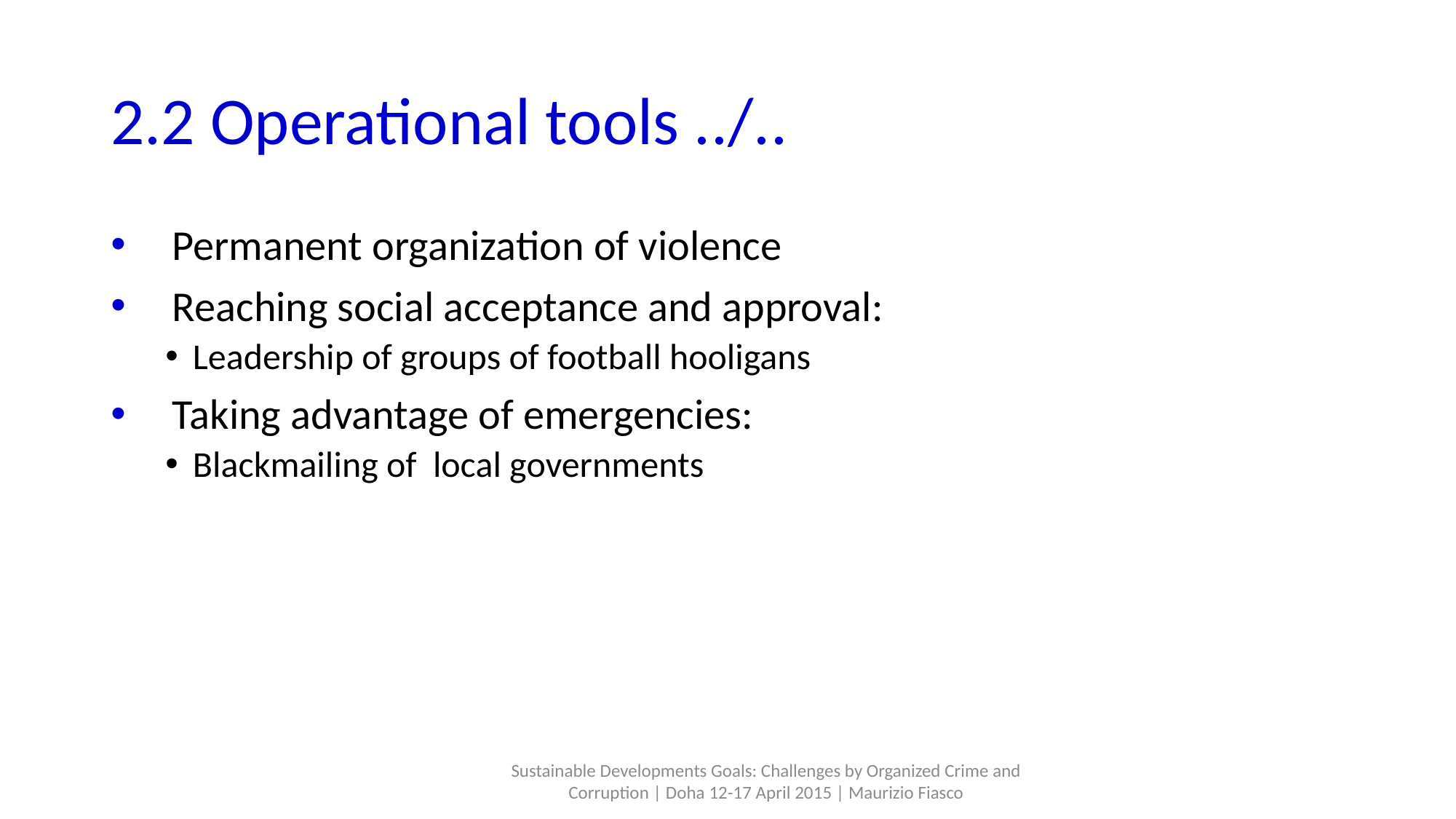

# 2.2 Operational tools ../..
Permanent organization of violence
Reaching social acceptance and approval:
Leadership of groups of football hooligans
Taking advantage of emergencies:
Blackmailing of  local governments
Sustainable Developments Goals: Challenges by Organized Crime and Corruption | Doha 12-17 April 2015 | Maurizio Fiasco